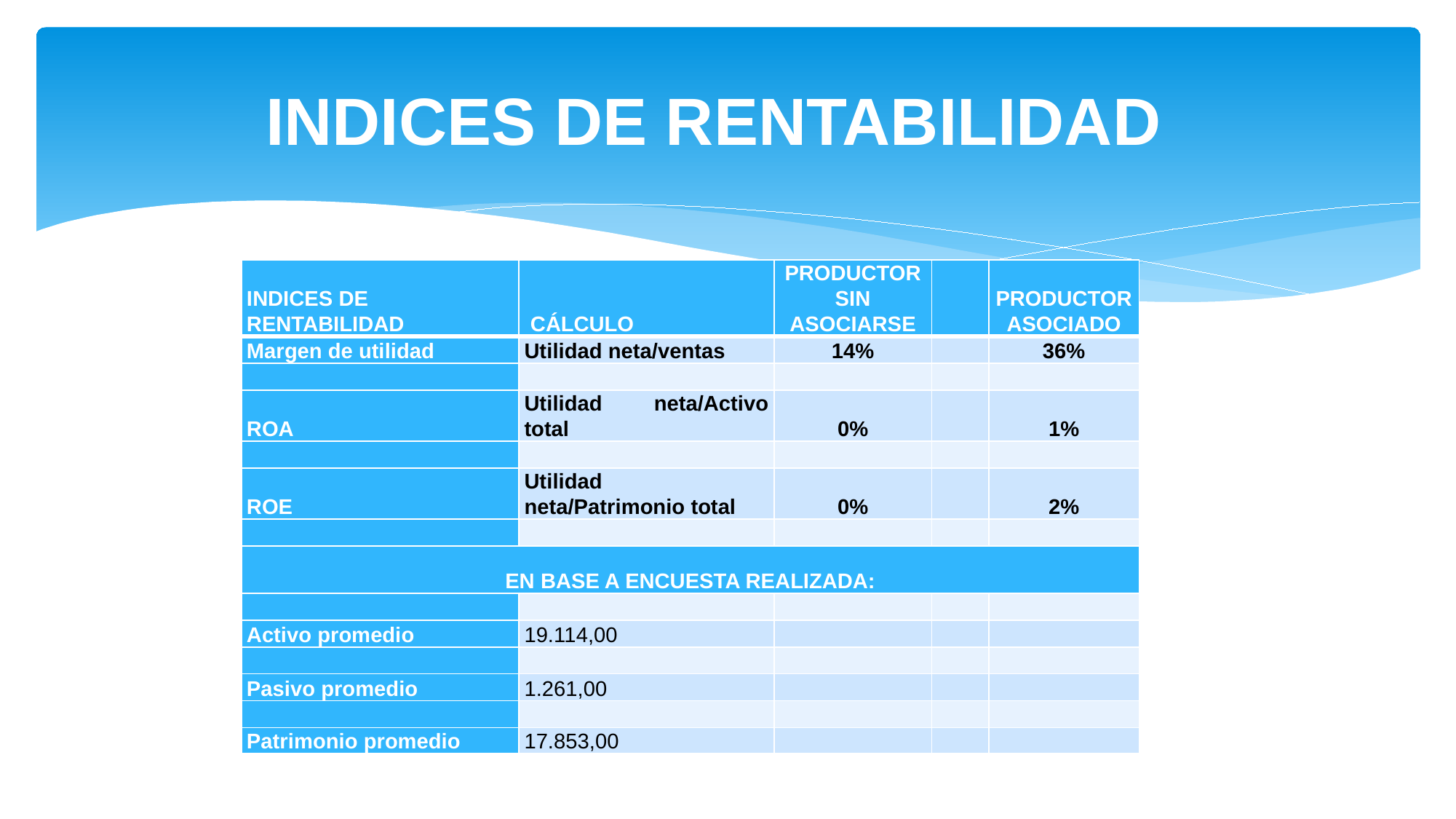

# INDICES DE RENTABILIDAD
| INDICES DE RENTABILIDAD | CÁLCULO | PRODUCTOR SIN ASOCIARSE |  | PRODUCTOR ASOCIADO |
| --- | --- | --- | --- | --- |
| Margen de utilidad | Utilidad neta/ventas | 14% |  | 36% |
|  |  |  |  |  |
| ROA | Utilidad neta/Activo total | 0% |  | 1% |
|  |  |  |  |  |
| ROE | Utilidad neta/Patrimonio total | 0% |  | 2% |
|  |  |  |  |  |
| EN BASE A ENCUESTA REALIZADA: |  |  |  |  |
|  |  |  |  |  |
| Activo promedio | 19.114,00 |  |  |  |
|  |  |  |  |  |
| Pasivo promedio | 1.261,00 |  |  |  |
|  |  |  |  |  |
| Patrimonio promedio | 17.853,00 |  |  |  |